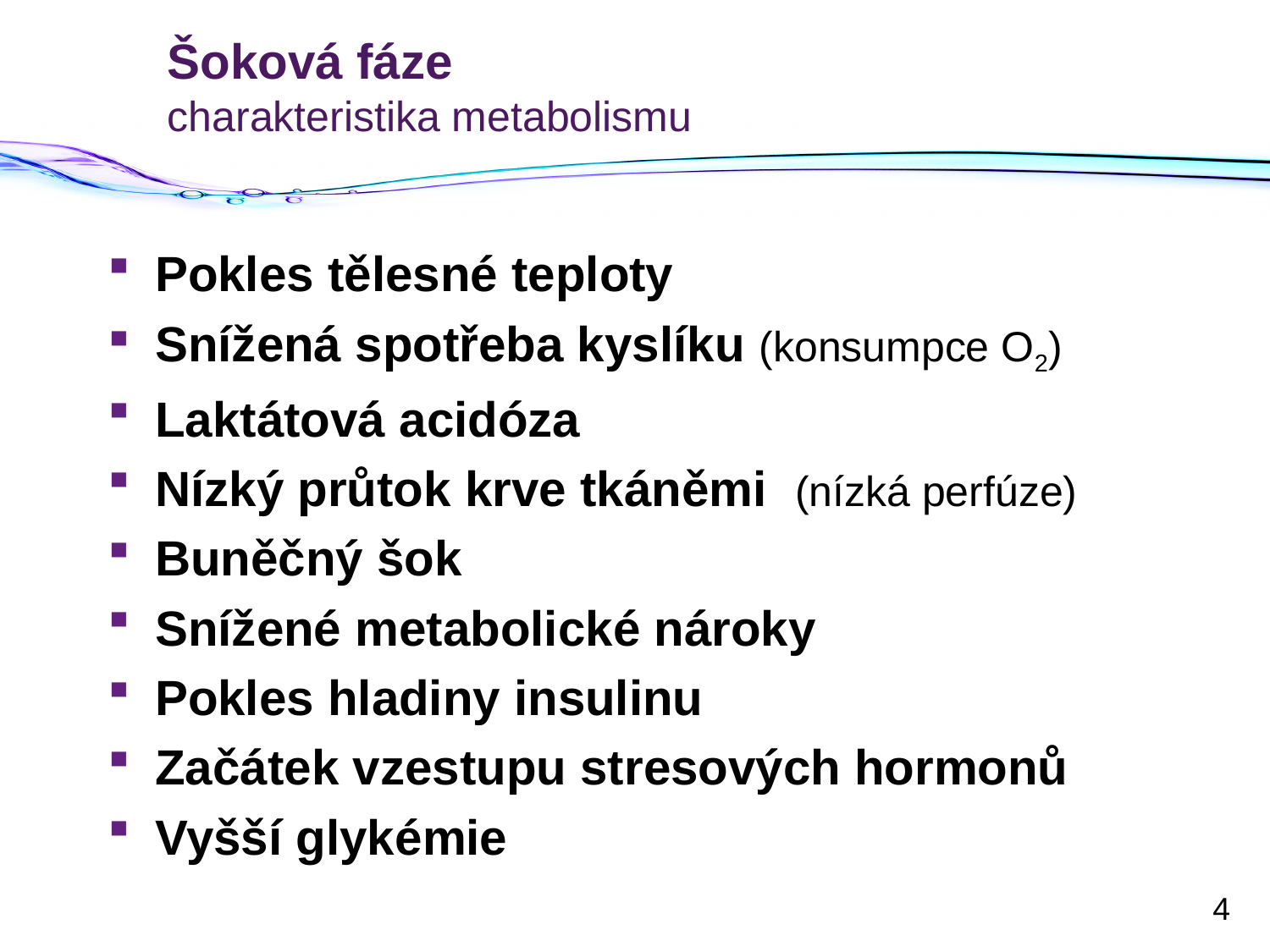

# Šoková fáze charakteristika metabolismu
Pokles tělesné teploty
Snížená spotřeba kyslíku (konsumpce O2)
Laktátová acidóza
Nízký průtok krve tkáněmi  (nízká perfúze)
Buněčný šok
Snížené metabolické nároky
Pokles hladiny insulinu
Začátek vzestupu stresových hormonů
Vyšší glykémie
4